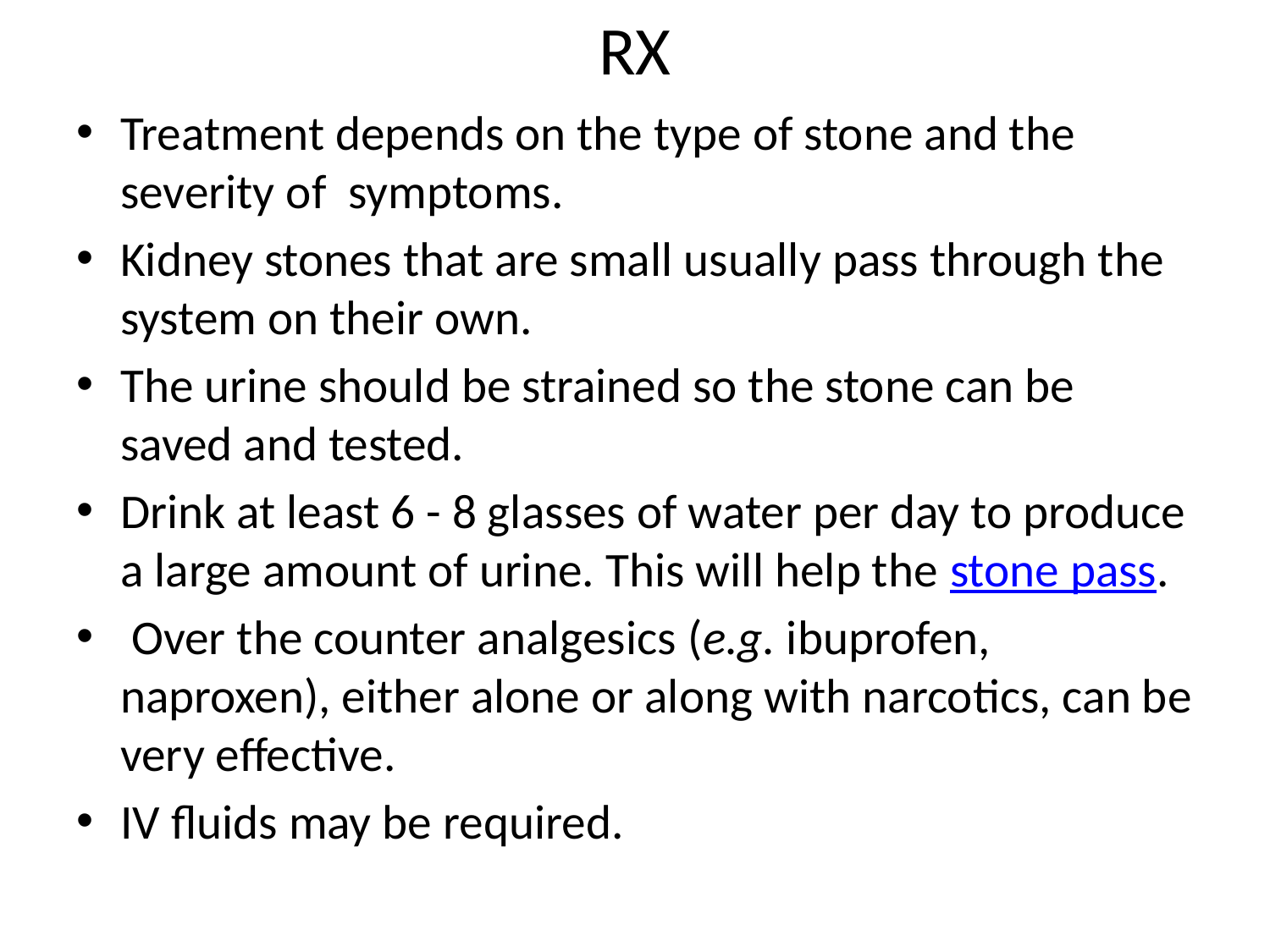

# RX
Treatment depends on the type of stone and the severity of  symptoms.
Kidney stones that are small usually pass through the system on their own.
The urine should be strained so the stone can be saved and tested.
Drink at least 6 - 8 glasses of water per day to produce a large amount of urine. This will help the stone pass.
 Over the counter analgesics (e.g. ibuprofen, naproxen), either alone or along with narcotics, can be very effective.
IV fluids may be required.